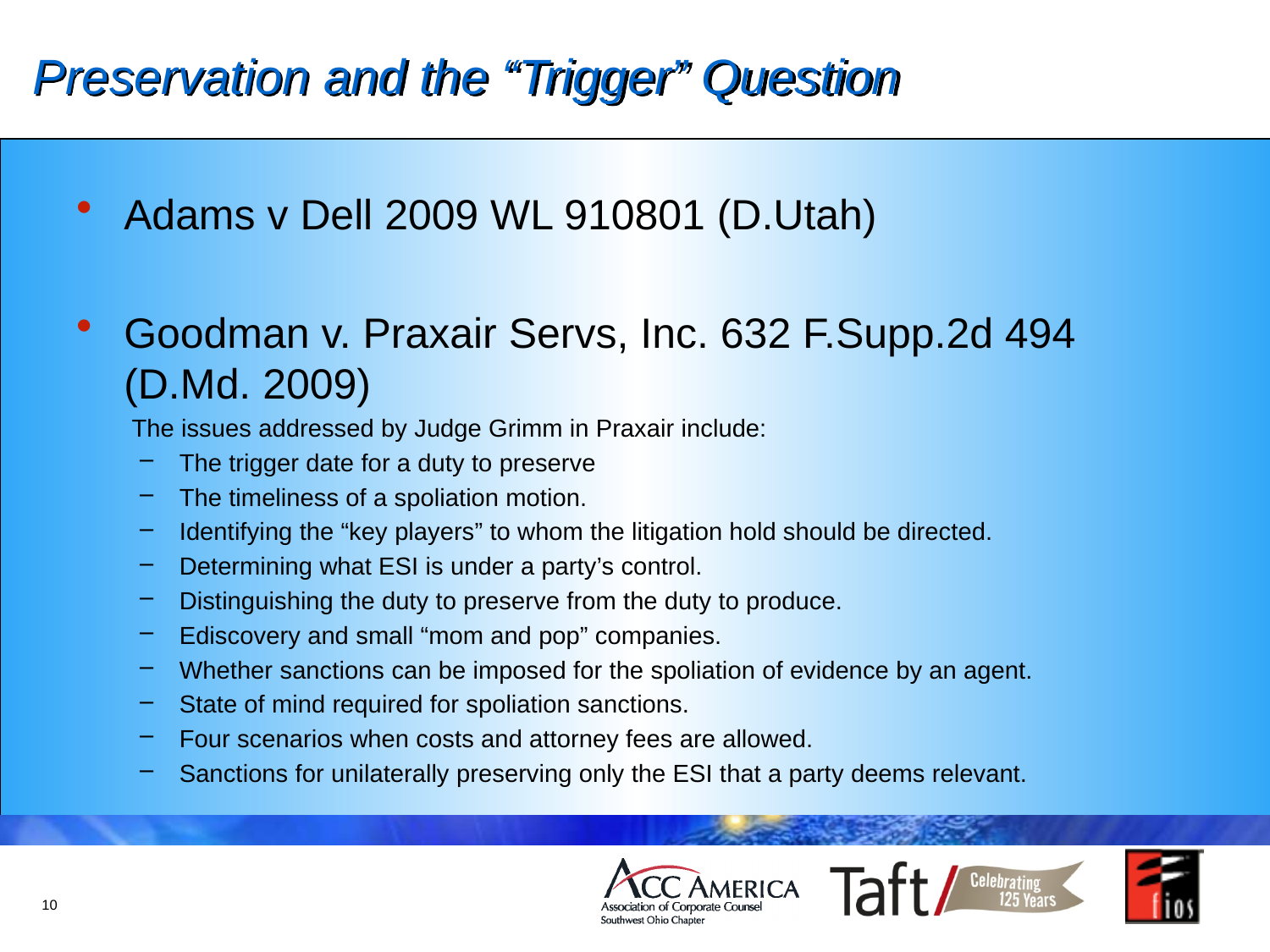

# Preservation and the “Trigger” Question
Adams v Dell 2009 WL 910801 (D.Utah)

Goodman v. Praxair Servs, Inc. 632 F.Supp.2d 494 (D.Md. 2009)
The issues addressed by Judge Grimm in Praxair include:
The trigger date for a duty to preserve
The timeliness of a spoliation motion.
Identifying the “key players” to whom the litigation hold should be directed.
Determining what ESI is under a party’s control.
Distinguishing the duty to preserve from the duty to produce.
Ediscovery and small “mom and pop” companies.
Whether sanctions can be imposed for the spoliation of evidence by an agent.
State of mind required for spoliation sanctions.
Four scenarios when costs and attorney fees are allowed.
Sanctions for unilaterally preserving only the ESI that a party deems relevant.

10